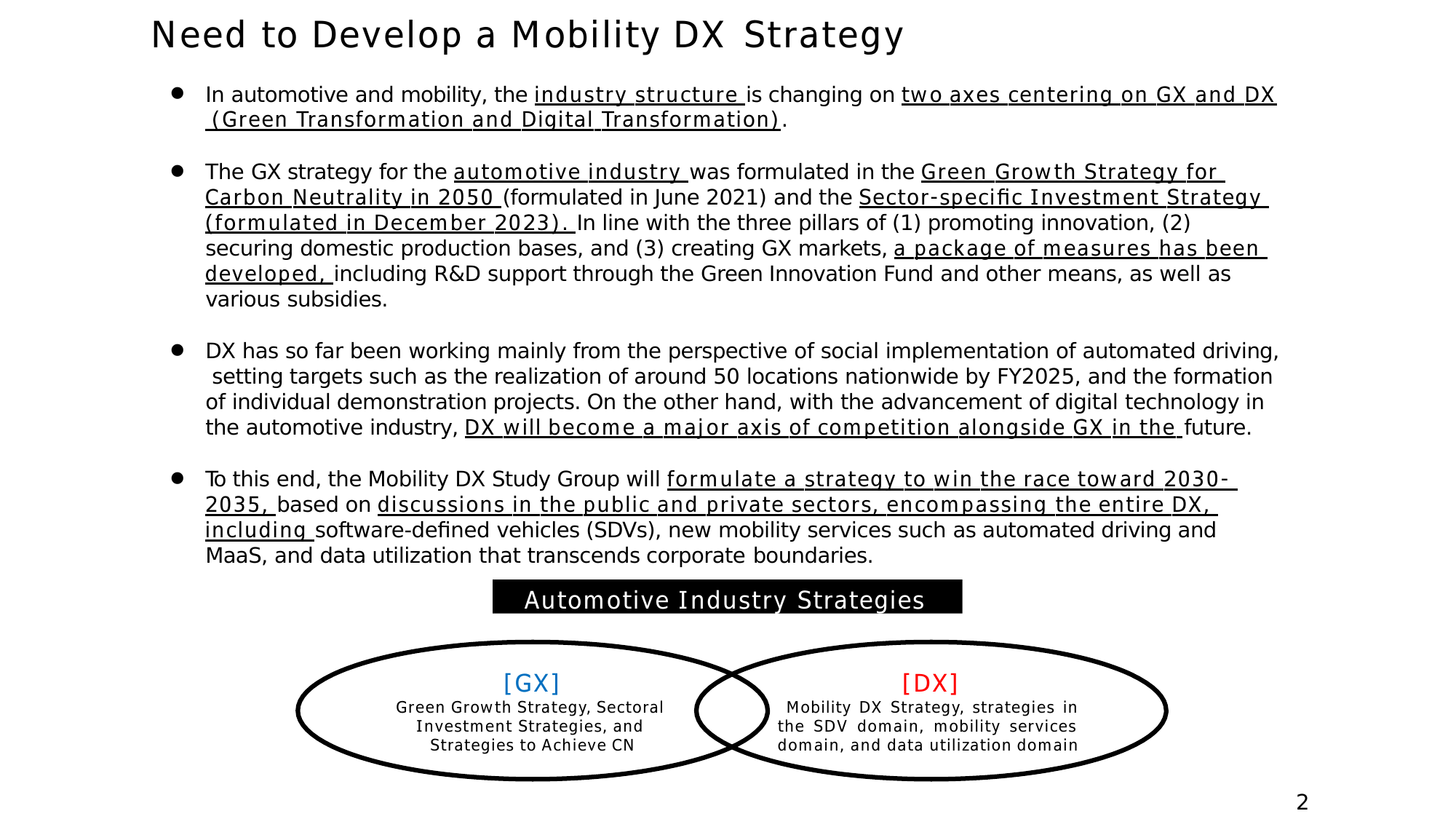

# Need to Develop a Mobility DX Strategy
In automotive and mobility, the industry structure is changing on two axes centering on GX and DX  (Green Transformation and Digital Transformation).

The GX strategy for the automotive industry was formulated in the Green Growth Strategy for  Carbon Neutrality in 2050 (formulated in June 2021) and the Sector-specific Investment Strategy  (formulated in December 2023). In line with the three pillars of (1) promoting innovation, (2)  securing domestic production bases, and (3) creating GX markets, a package of measures has been  developed, including R&D support through the Green Innovation Fund and other means, as well as  various subsidies.

DX has so far been working mainly from the perspective of social implementation of automated driving,  setting targets such as the realization of around 50 locations nationwide by FY2025, and the formation  of individual demonstration projects. On the other hand, with the advancement of digital technology in  the automotive industry, DX will become a major axis of competition alongside GX in the future.

To this end, the Mobility DX Study Group will formulate a strategy to win the race toward 2030-  2035, based on discussions in the public and private sectors, encompassing the entire DX,  including software-defined vehicles (SDVs), new mobility services such as automated driving and  MaaS, and data utilization that transcends corporate boundaries.
Automotive Industry Strategies

[GX]
Green Growth Strategy, Sectoral  Investment Strategies, and  Strategies to Achieve CN
[DX]
Mobility DX Strategy, strategies in  the SDV domain, mobility services  domain, and data utilization domain
2